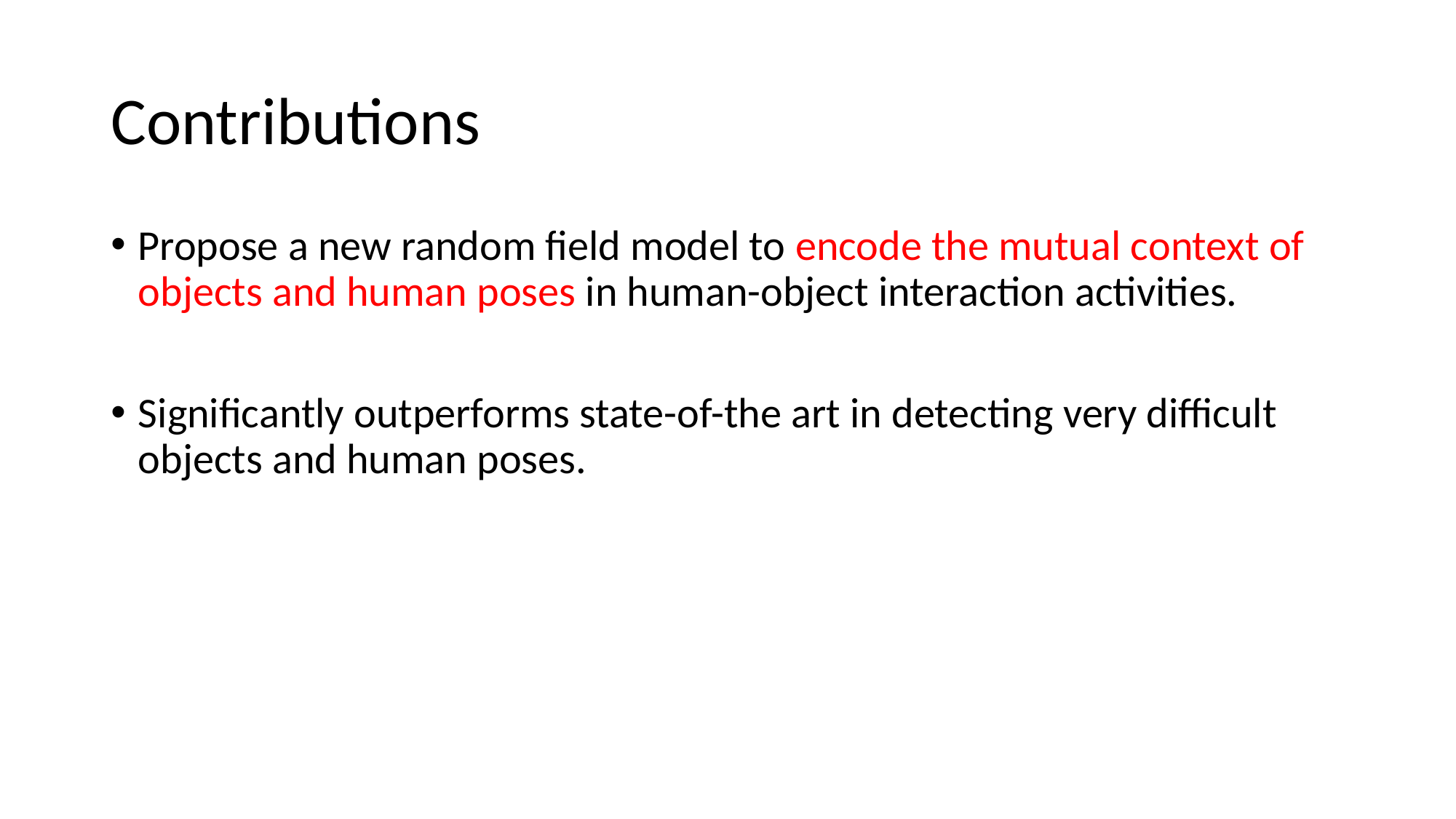

# Contributions
Propose a new random field model to encode the mutual context of objects and human poses in human-object interaction activities.

Significantly outperforms state-of-the art in detecting very difficult objects and human poses.